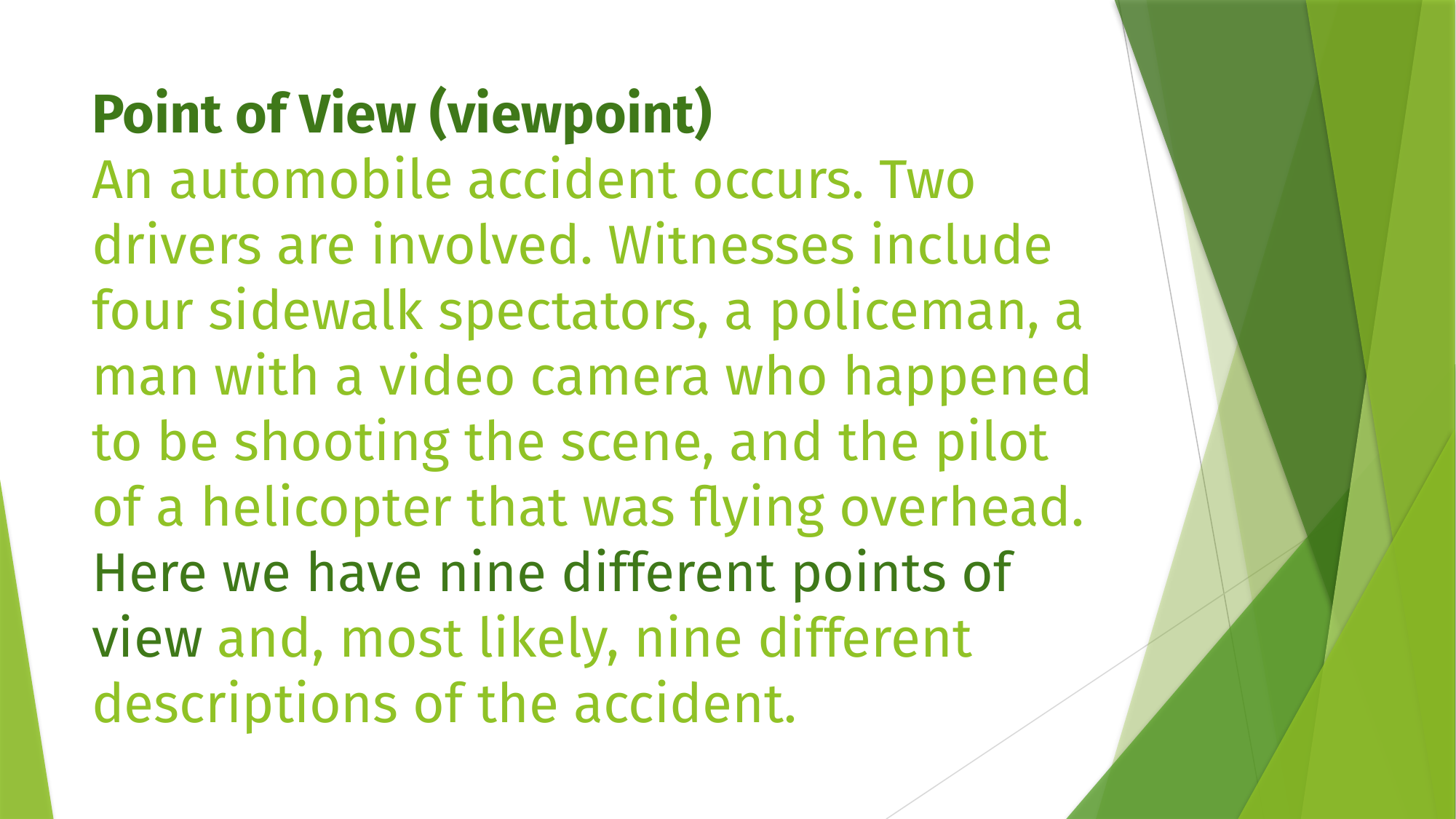

# Point of View (viewpoint) An automobile accident occurs. Two drivers are involved. Witnesses include four sidewalk spectators, a policeman, a man with a video camera who happened to be shooting the scene, and the pilot of a helicopter that was flying overhead. Here we have nine different points of view and, most likely, nine different descriptions of the accident.